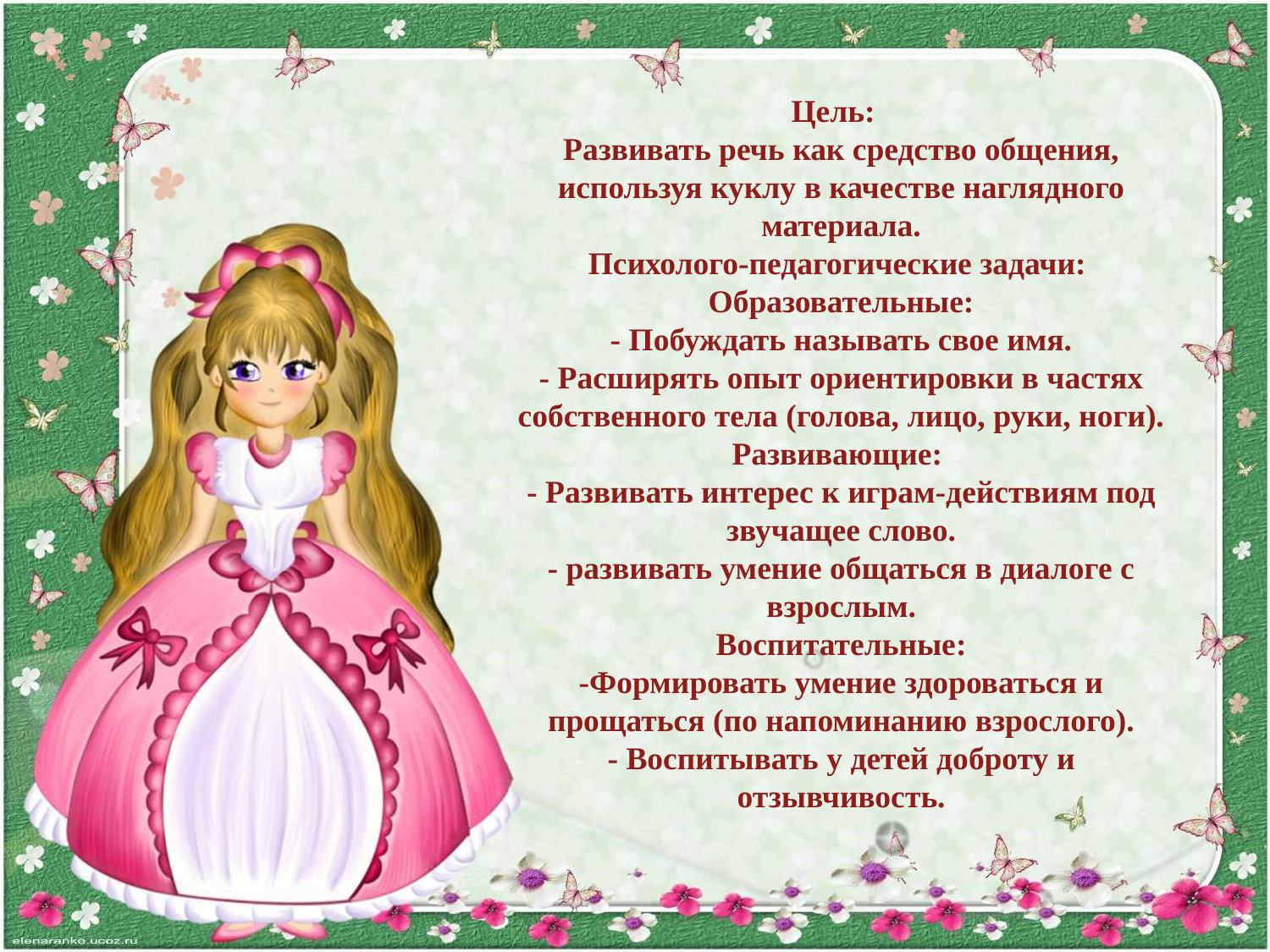

Цель:
Развивать речь как средство общения, используя куклу в качестве наглядного материала.
Психолого-педагогические задачи:
Образовательные:
- Побуждать называть свое имя.
- Расширять опыт ориентировки в частях собственного тела (голова, лицо, руки, ноги).
Развивающие:
- Развивать интерес к играм-действиям под звучащее слово.
- развивать умение общаться в диалоге с взрослым.
Воспитательные:
-Формировать умение здороваться и прощаться (по напоминанию взрослого).
- Воспитывать у детей доброту и отзывчивость.